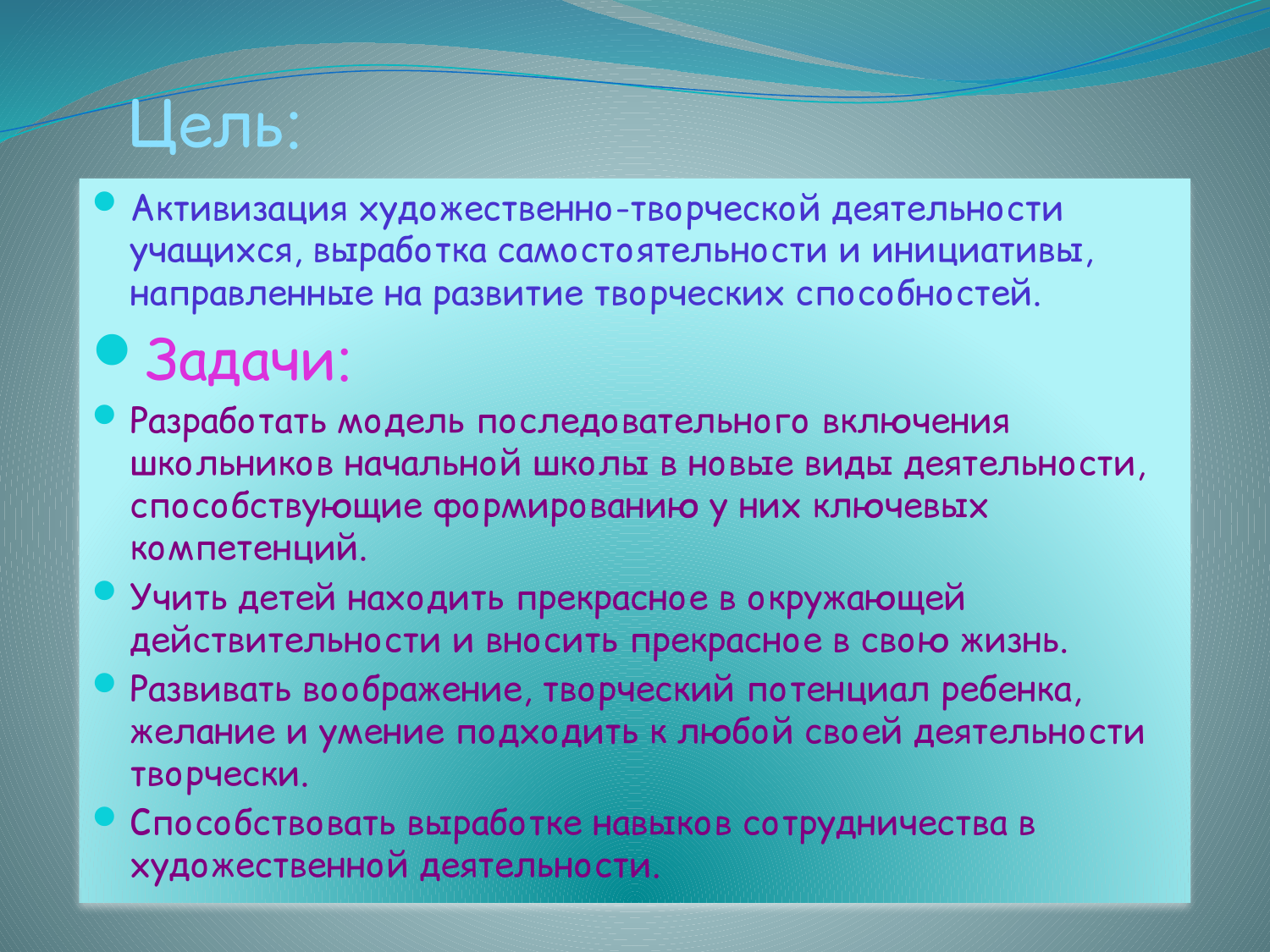

# Цель:
Активизация художественно-творческой деятельности учащихся, выработка самостоятельности и инициативы, направленные на развитие творческих способностей.
Задачи:
Разработать модель последовательного включения школьников начальной школы в новые виды деятельности, способствующие формированию у них ключевых компетенций.
Учить детей находить прекрасное в окружающей действительности и вносить прекрасное в свою жизнь.
Развивать воображение, творческий потенциал ребенка, желание и умение подходить к любой своей деятельности творчески.
Способствовать выработке навыков сотрудничества в художественной деятельности.